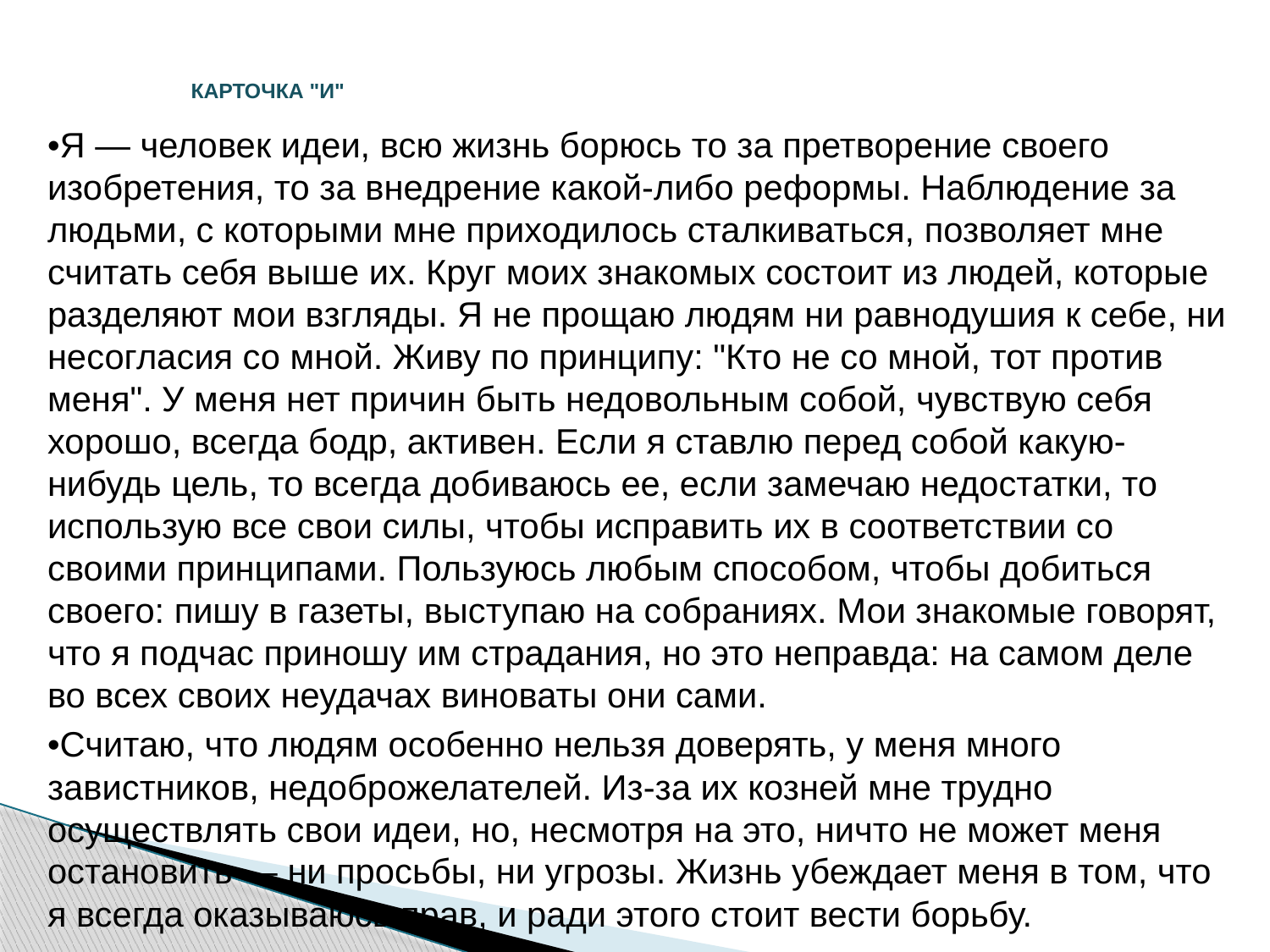

# КАРТОЧКА "И"
•Я — человек идеи, всю жизнь борюсь то за претворение своего изобретения, то за внедрение какой-либо реформы. Наблюдение за людьми, с которыми мне приходилось сталкиваться, позволяет мне считать себя выше их. Круг моих знакомых состоит из людей, которые разделяют мои взгляды. Я не прощаю людям ни равнодушия к себе, ни несогласия со мной. Живу по принципу: "Кто не со мной, тот против меня". У меня нет причин быть недовольным собой, чувствую себя хорошо, всегда бодр, активен. Если я ставлю перед собой какую-нибудь цель, то всегда добиваюсь ее, если замечаю недостатки, то использую все свои силы, чтобы исправить их в соответствии со своими принципами. Пользуюсь любым способом, чтобы добиться своего: пишу в газеты, выступаю на собраниях. Мои знакомые говорят, что я подчас приношу им страдания, но это неправда: на самом деле во всех своих неудачах виноваты они сами.
•Считаю, что людям особенно нельзя доверять, у меня много завистников, недоброжелателей. Из-за их козней мне трудно осуществлять свои идеи, но, несмотря на это, ничто не может меня остановить — ни просьбы, ни угрозы. Жизнь убеждает меня в том, что я всегда оказываюсь прав, и ради этого стоит вести борьбу.